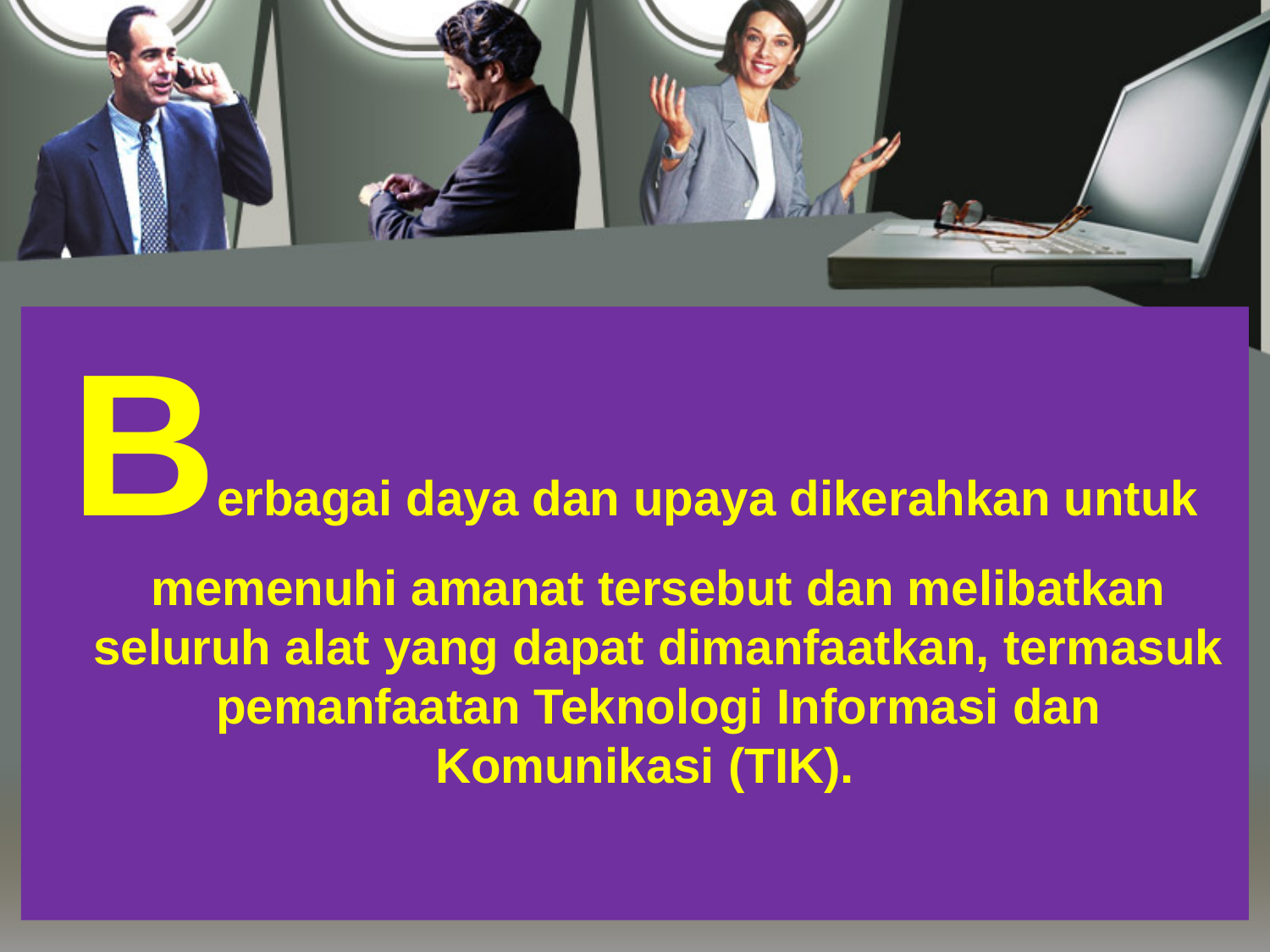

Berbagai daya dan upaya dikerahkan untuk memenuhi amanat tersebut dan melibatkan seluruh alat yang dapat dimanfaatkan, termasuk pemanfaatan Teknologi Informasi dan Komunikasi (TIK).